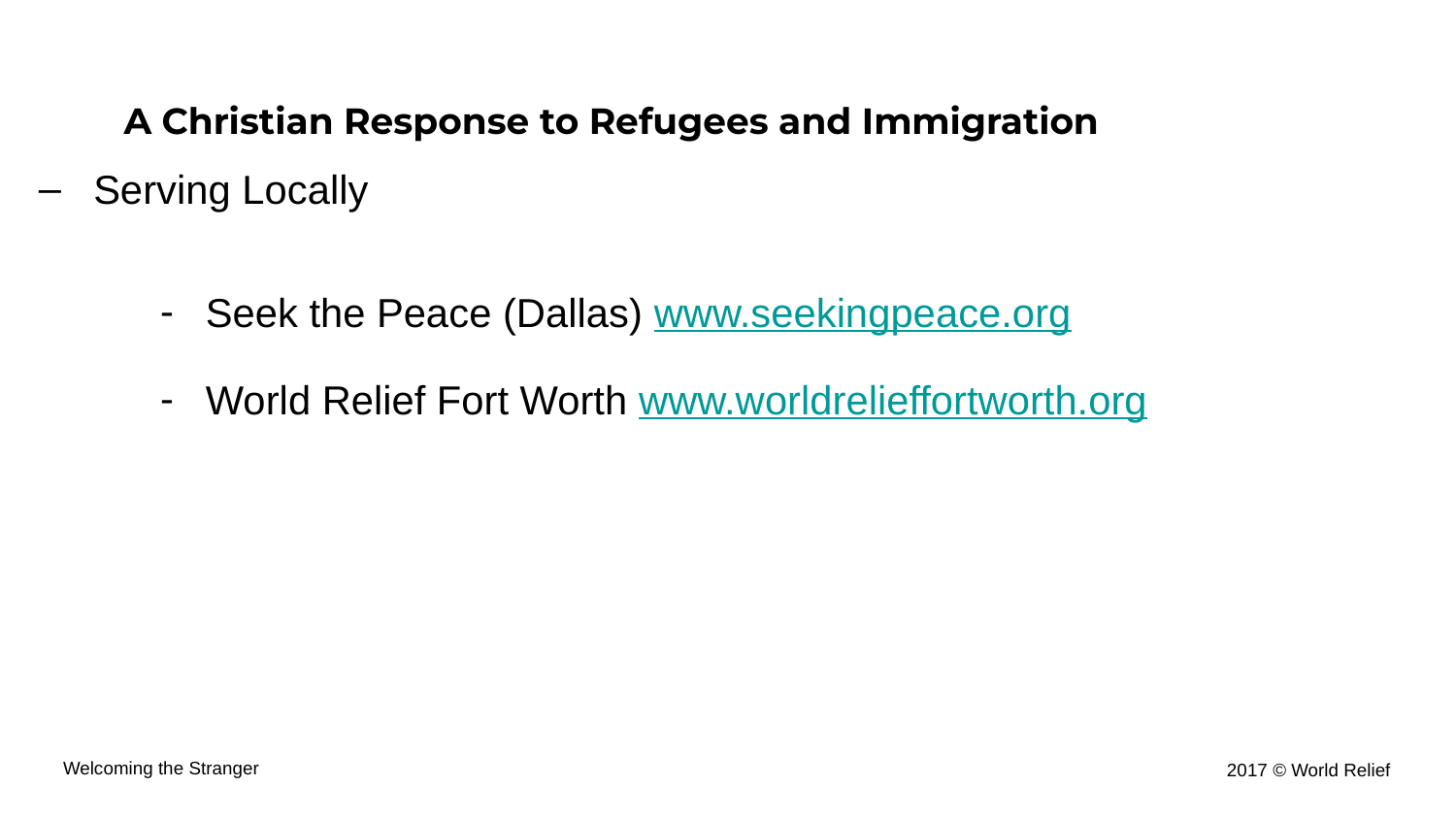

# A Christian Response to Refugees and Immigration
Serving Locally
Seek the Peace (Dallas) www.seekingpeace.org
World Relief Fort Worth www.worldrelieffortworth.org